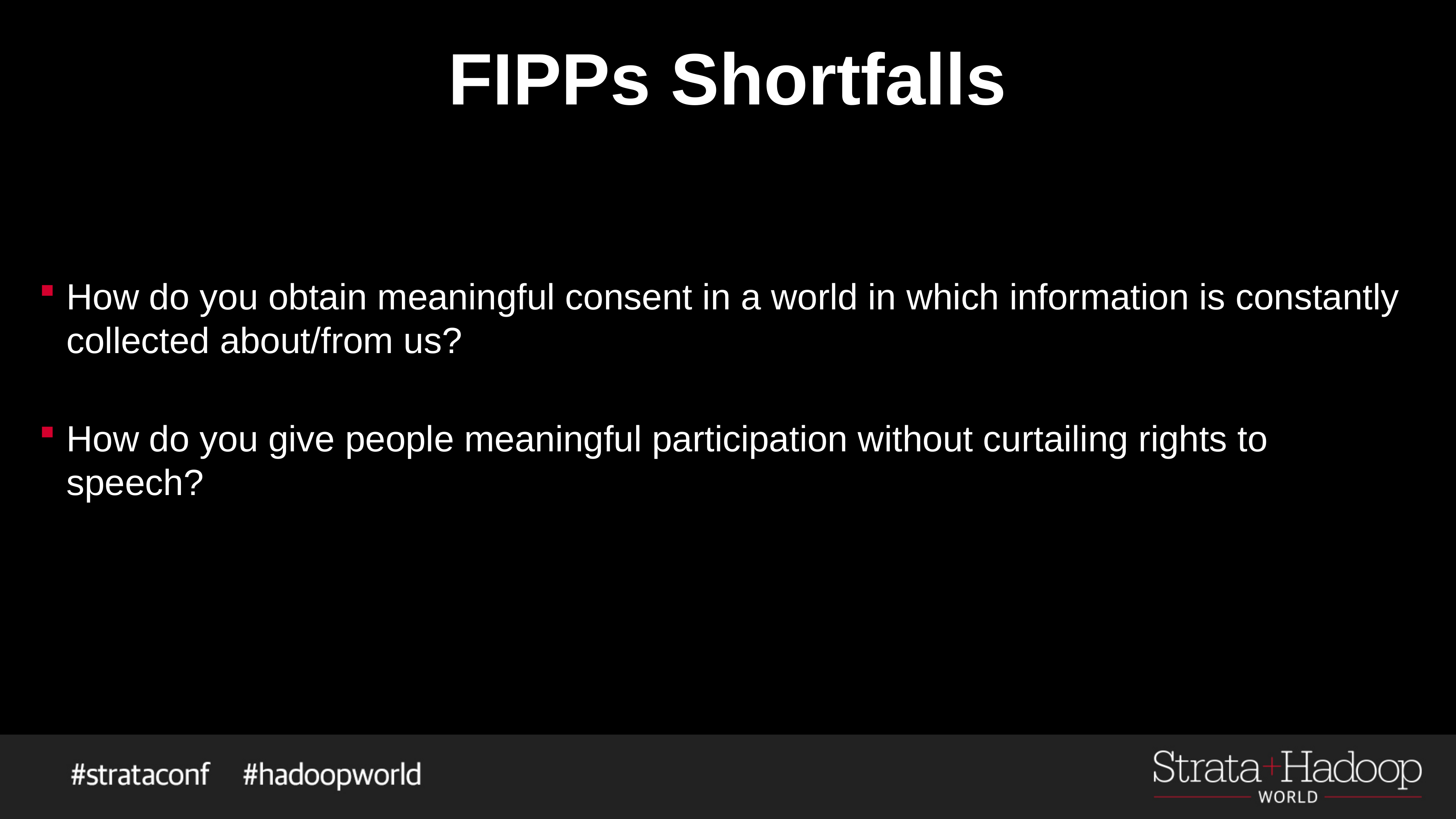

# FIPPs Shortfalls
How do you obtain meaningful consent in a world in which information is constantly collected about/from us?
How do you give people meaningful participation without curtailing rights to speech?